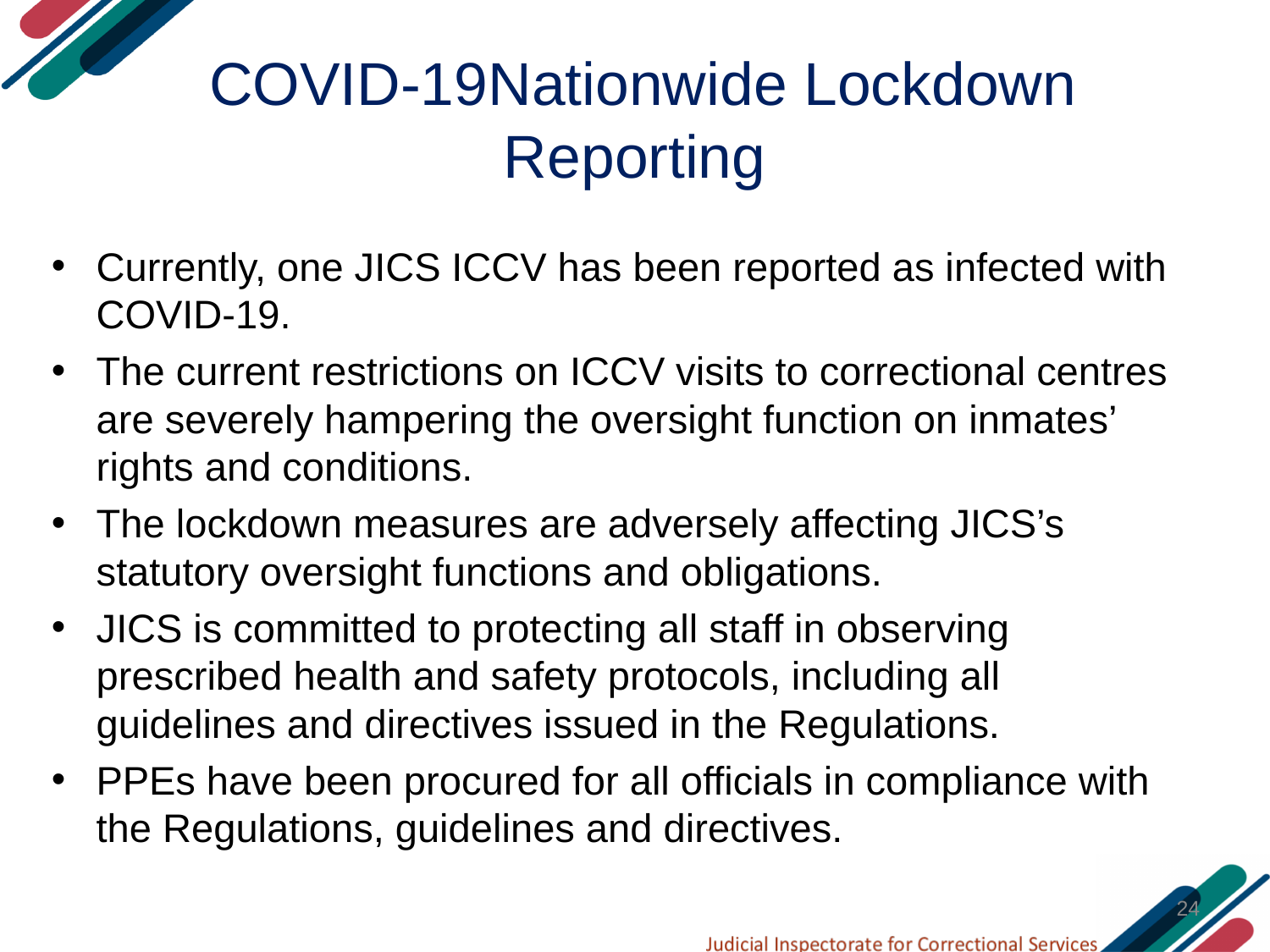

# COVID-19Nationwide Lockdown Reporting
Currently, one JICS ICCV has been reported as infected with COVID-19.
The current restrictions on ICCV visits to correctional centres are severely hampering the oversight function on inmates’ rights and conditions.
The lockdown measures are adversely affecting JICS’s statutory oversight functions and obligations.
JICS is committed to protecting all staff in observing prescribed health and safety protocols, including all guidelines and directives issued in the Regulations.
PPEs have been procured for all officials in compliance with the Regulations, guidelines and directives.

24